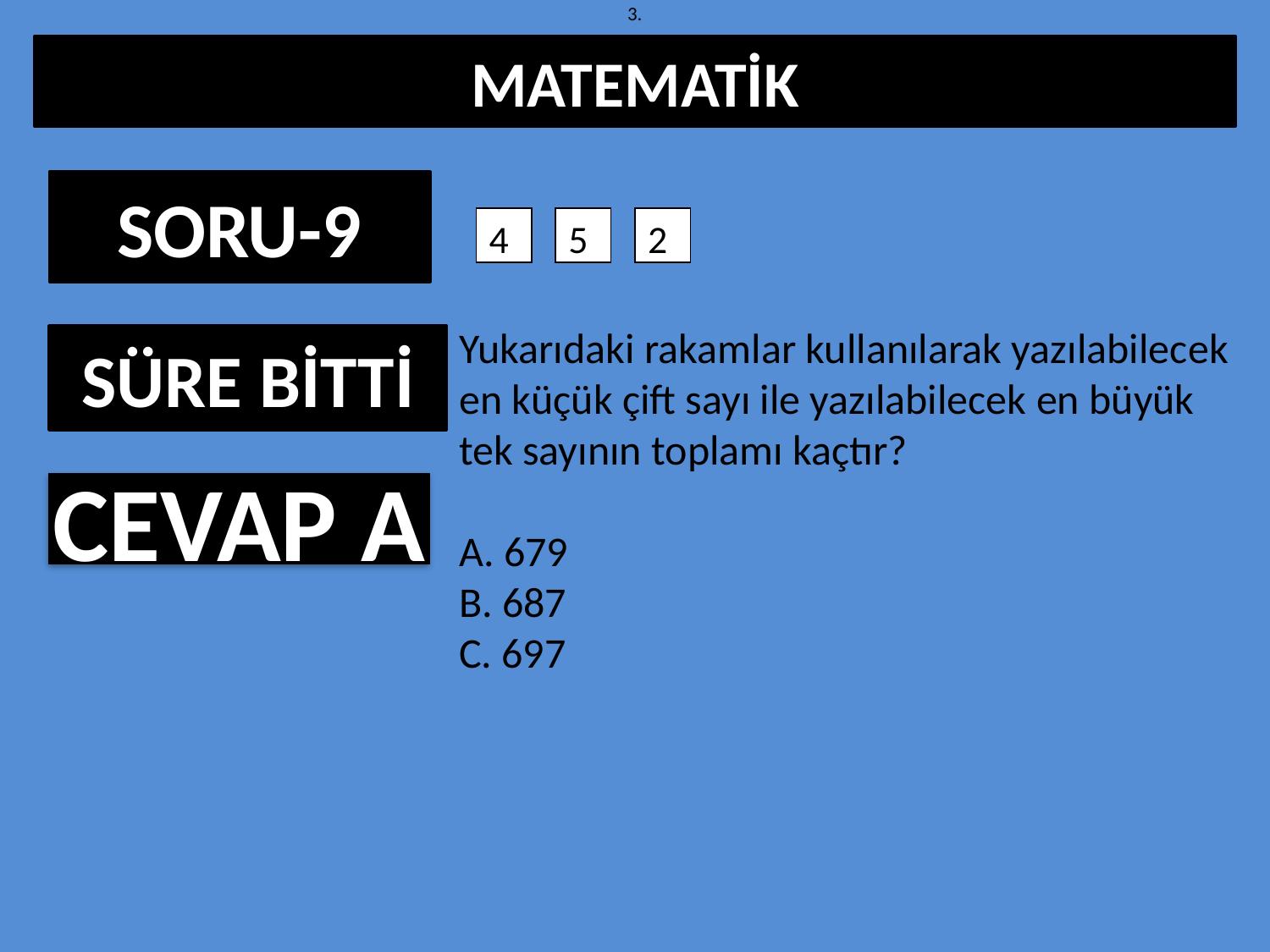

3.

MATEMATİK

Yukarıdaki rakamlar kullanılarak yazılabilecek en küçük çift sayı ile yazılabilecek en büyük tek sayının toplamı kaçtır?

A. 679
B. 687
C. 697
SORU-9
4
5
2
SÜRE BİTTİ
CEVAP A